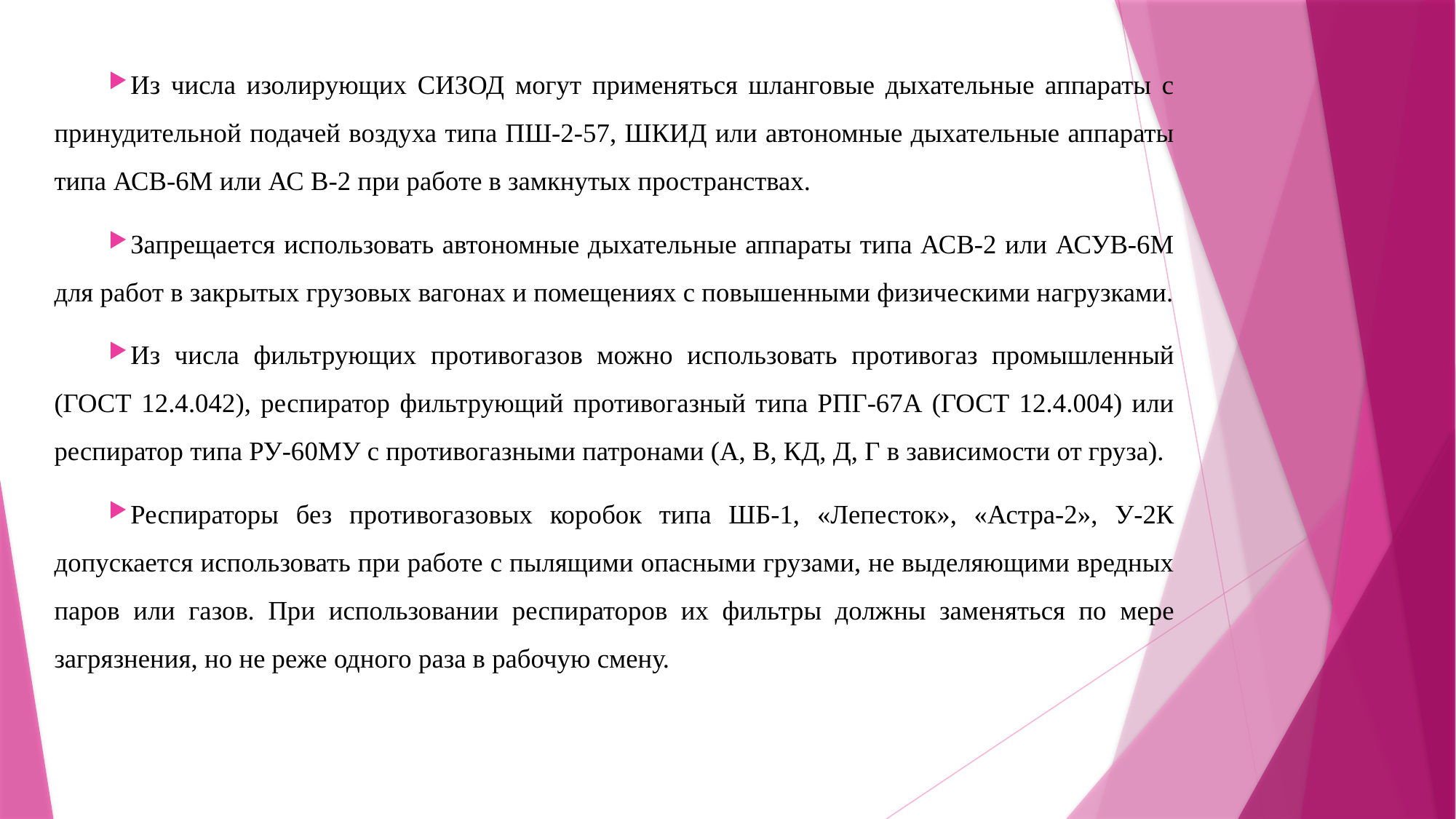

Из числа изолирующих СИЗОД могут применяться шланговые дыхательные аппараты с принудительной подачей воздуха типа ПШ-2-57, ШКИД или автономные дыхательные аппараты типа АСВ-6М или АС В-2 при работе в замкнутых пространствах.
Запрещается использовать автономные дыхательные аппараты типа АСВ-2 или АСУВ-6М для работ в закрытых грузовых вагонах и помещениях с повышенными физическими нагрузками.
Из числа фильтрующих противогазов можно использовать противогаз промышленный (ГОСТ 12.4.042), респиратор фильтрующий противогазный типа РПГ-67А (ГОСТ 12.4.004) или респиратор типа РУ-60МУ с противогазными патронами (А, В, КД, Д, Г в зависимости от груза).
Респираторы без противогазовых коробок типа ШБ-1, «Лепесток», «Астра-2», У-2К допускается использовать при работе с пылящими опасными грузами, не выделяющими вредных паров или газов. При использовании респираторов их фильтры должны заменяться по мере загрязнения, но не реже одного раза в рабочую смену.